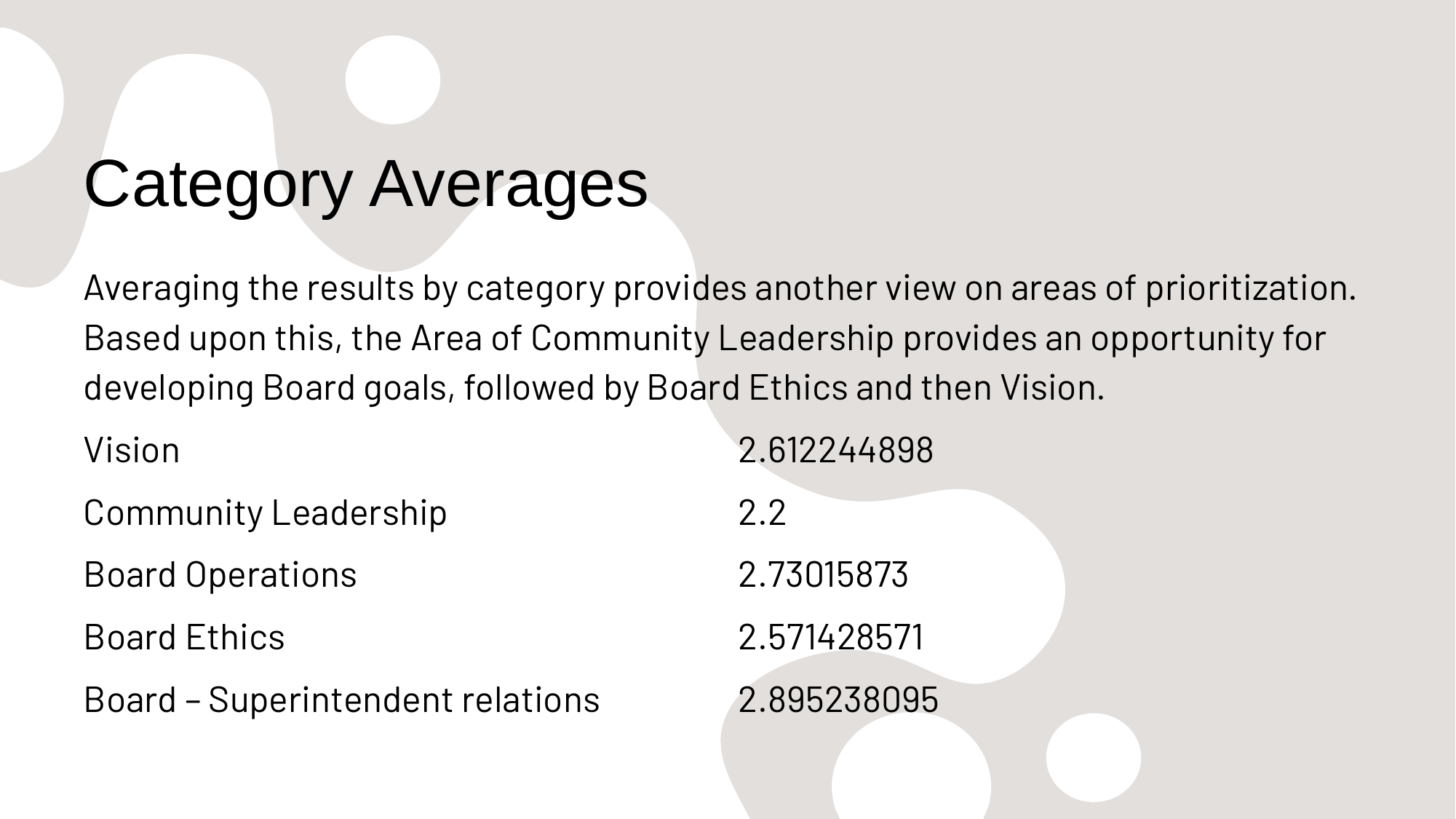

# Category Averages
Averaging the results by category provides another view on areas of prioritization.  Based upon this, the Area of Community Leadership provides an opportunity for developing Board goals, followed by Board Ethics and then Vision.
Vision 						2.612244898
Community Leadership			2.2
Board Operations				2.73015873
Board Ethics					2.571428571
Board – Superintendent relations 		2.895238095